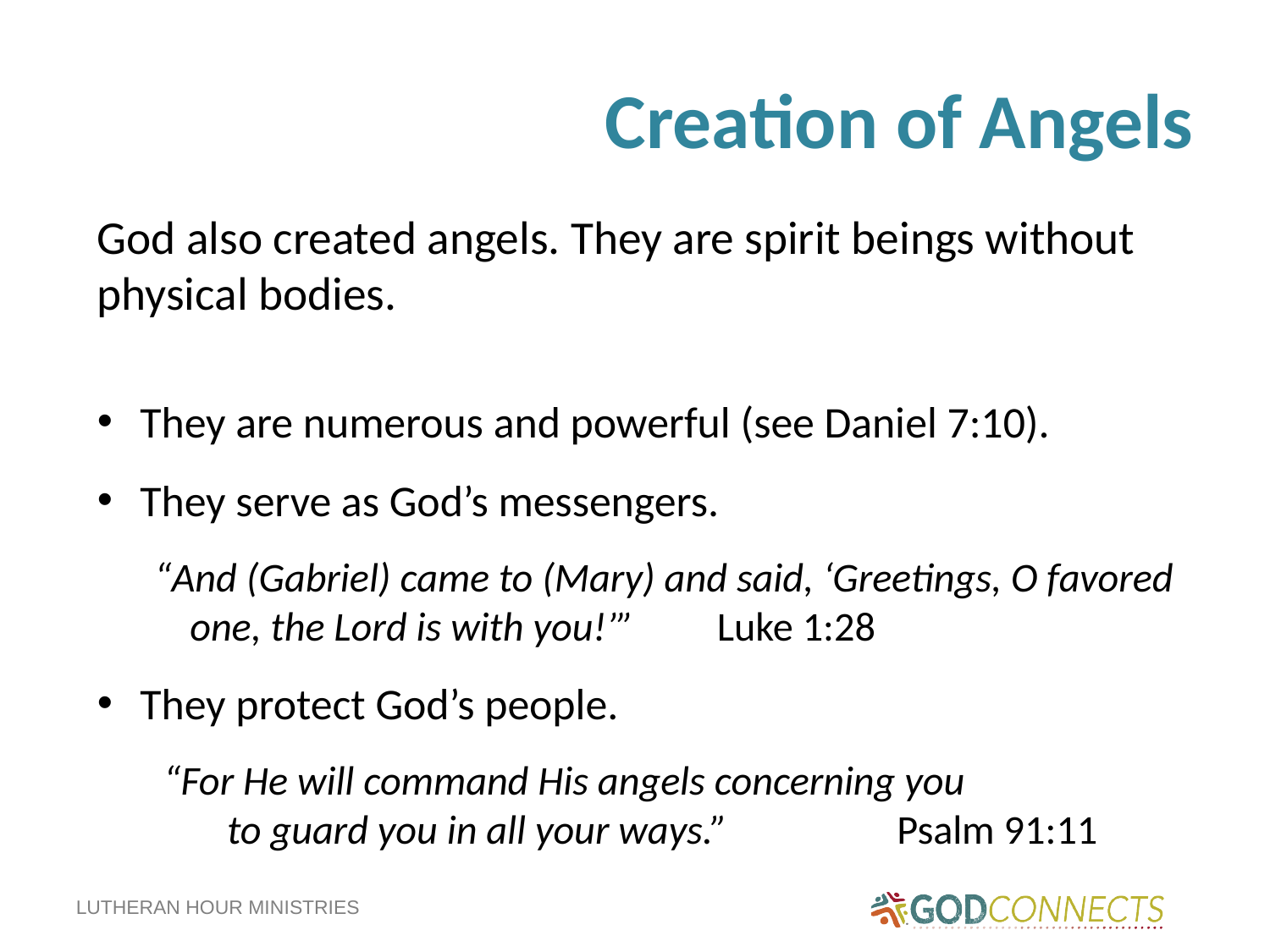

# Creation of Angels
God also created angels. They are spirit beings without physical bodies.

They are numerous and powerful (see Daniel 7:10).
They serve as God’s messengers.
“And (Gabriel) came to (Mary) and said, ‘Greetings, O favored one, the Lord is with you!’”		Luke 1:28
They protect God’s people.
 “For He will command His angels concerning you
    to guard you in all your ways.” 	        Psalm 91:11